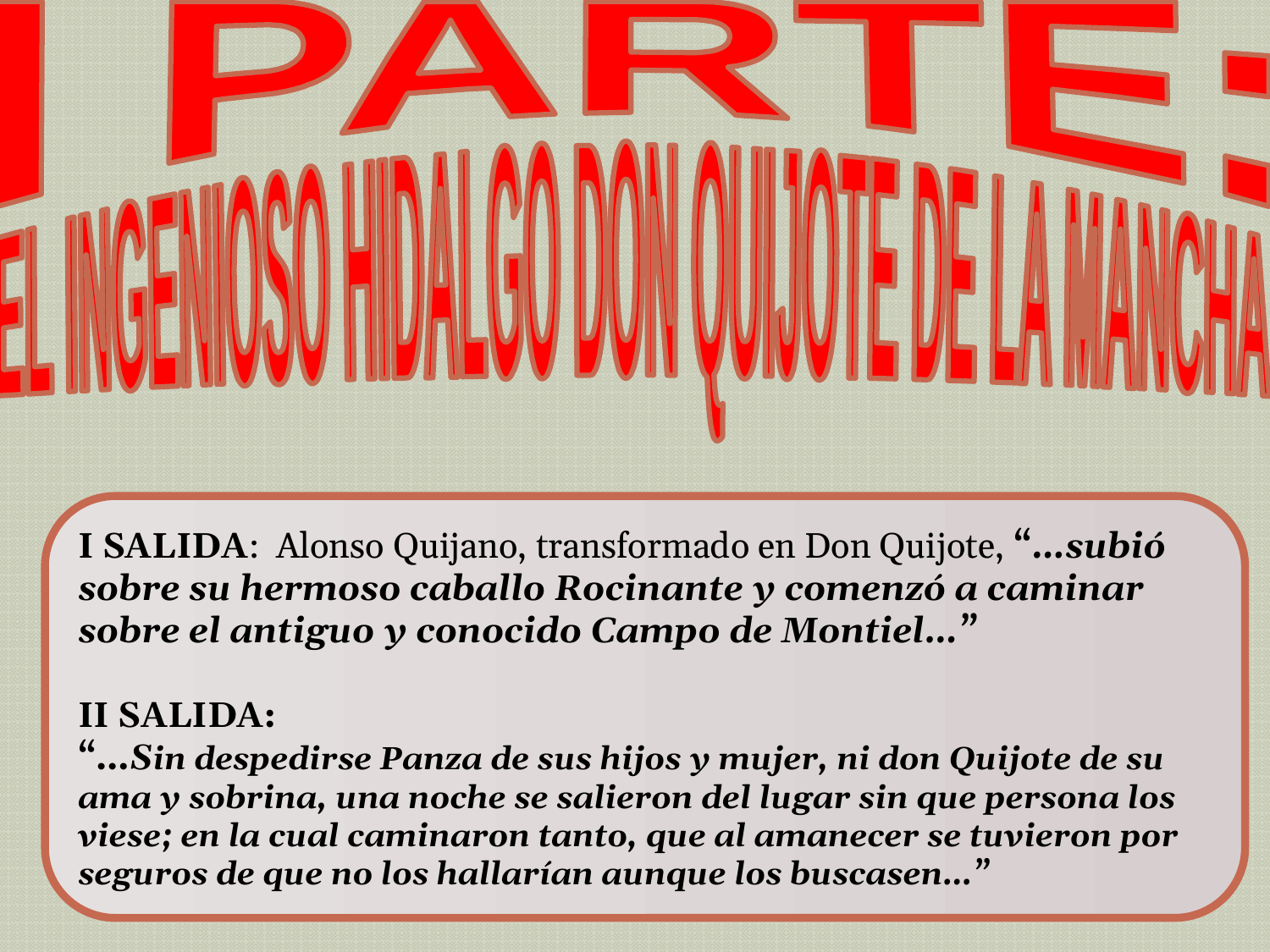

I PARTE:
EL INGENIOSO HIDALGO DON QUIJOTE DE LA MANCHA
I SALIDA:  Alonso Quijano, transformado en Don Quijote, “…subió sobre su hermoso caballo Rocinante y comenzó a caminar sobre el antiguo y conocido Campo de Montiel…”

II SALIDA:
“…Sin despedirse Panza de sus hijos y mujer, ni don Quijote de su ama y sobrina, una noche se salieron del lugar sin que persona los viese; en la cual caminaron tanto, que al amanecer se tuvieron por seguros de que no los hallarían aunque los buscasen…”
14